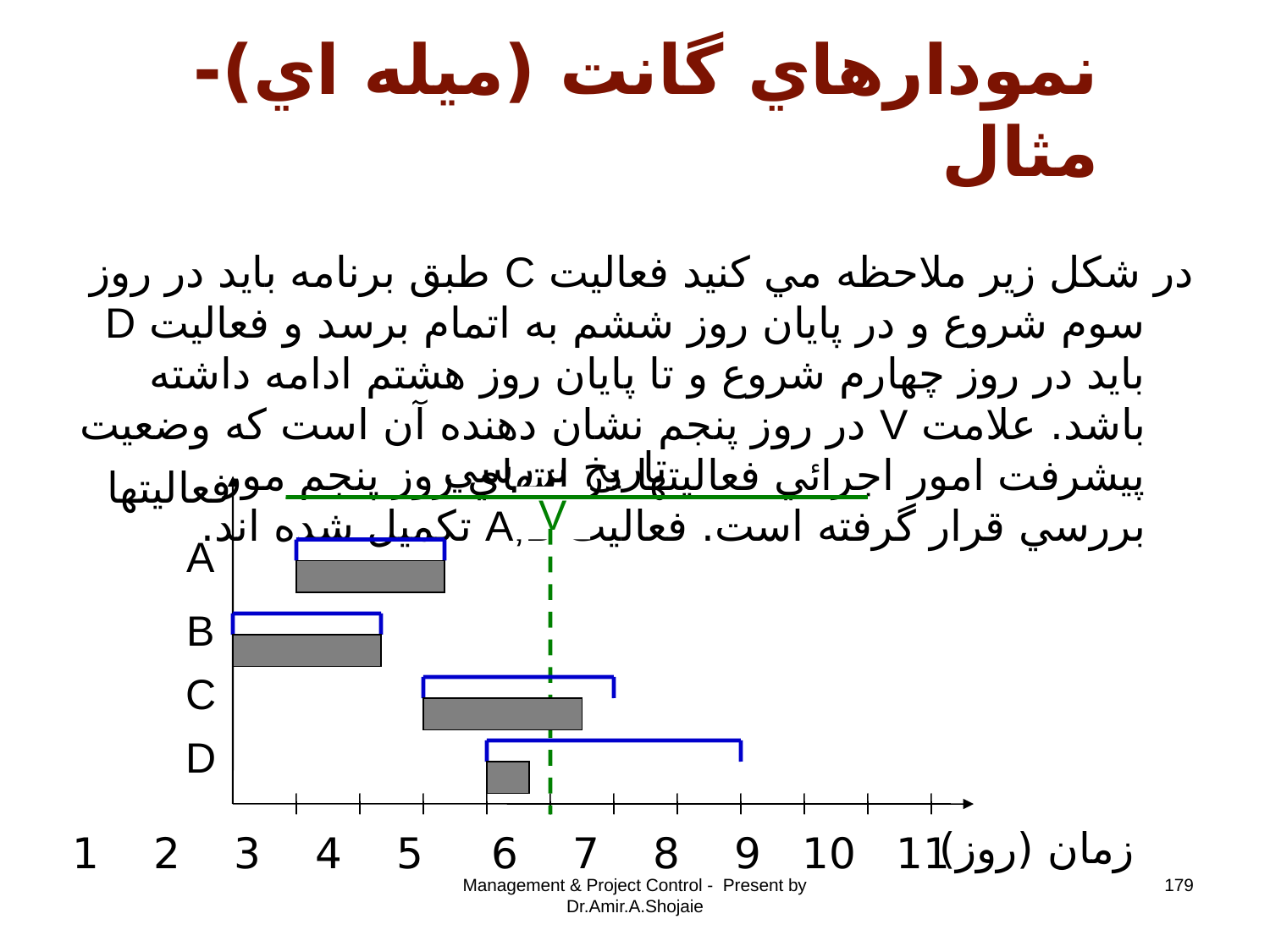

# نمودارهاي گانت (ميله اي)- مثال
در شکل زير ملاحظه مي کنيد فعاليت C طبق برنامه بايد در روز سوم شروع و در پايان روز ششم به اتمام برسد و فعاليت D بايد در روز چهارم شروع و تا پايان روز هشتم ادامه داشته باشد. علامت V در روز پنجم نشان دهنده آن است که وضعيت پيشرفت امور اجرائي فعاليتها در انتهاي روز پنجم مورد بررسي قرار گرفته است. فعاليت A,B تکميل شده اند.
تاريخ بررسي
فعاليتها

V

A

B

C

D

زمان (روز)
11   10   9    8    7    6     5    4    3    2    1
Management & Project Control -  Present by Dr.Amir.A.Shojaie
179